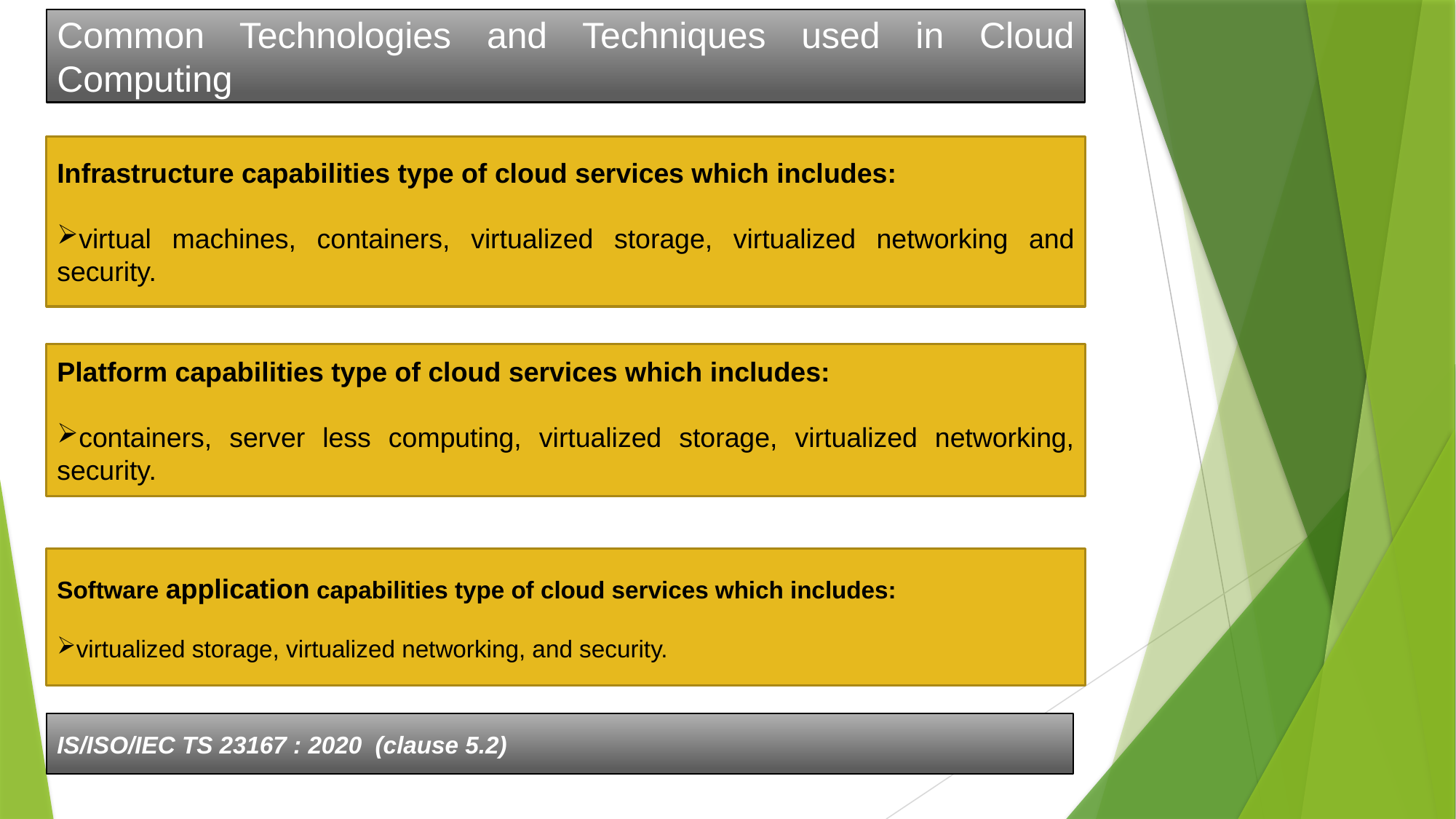

Common Technologies and Techniques used in Cloud Computing
Infrastructure capabilities type of cloud services which includes:

virtual machines, containers, virtualized storage, virtualized networking and security.
Platform capabilities type of cloud services which includes:

containers, server less computing, virtualized storage, virtualized networking, security.
Software application capabilities type of cloud services which includes:

virtualized storage, virtualized networking, and security.
IS/ISO/IEC TS 23167 : 2020  (clause 5.2)